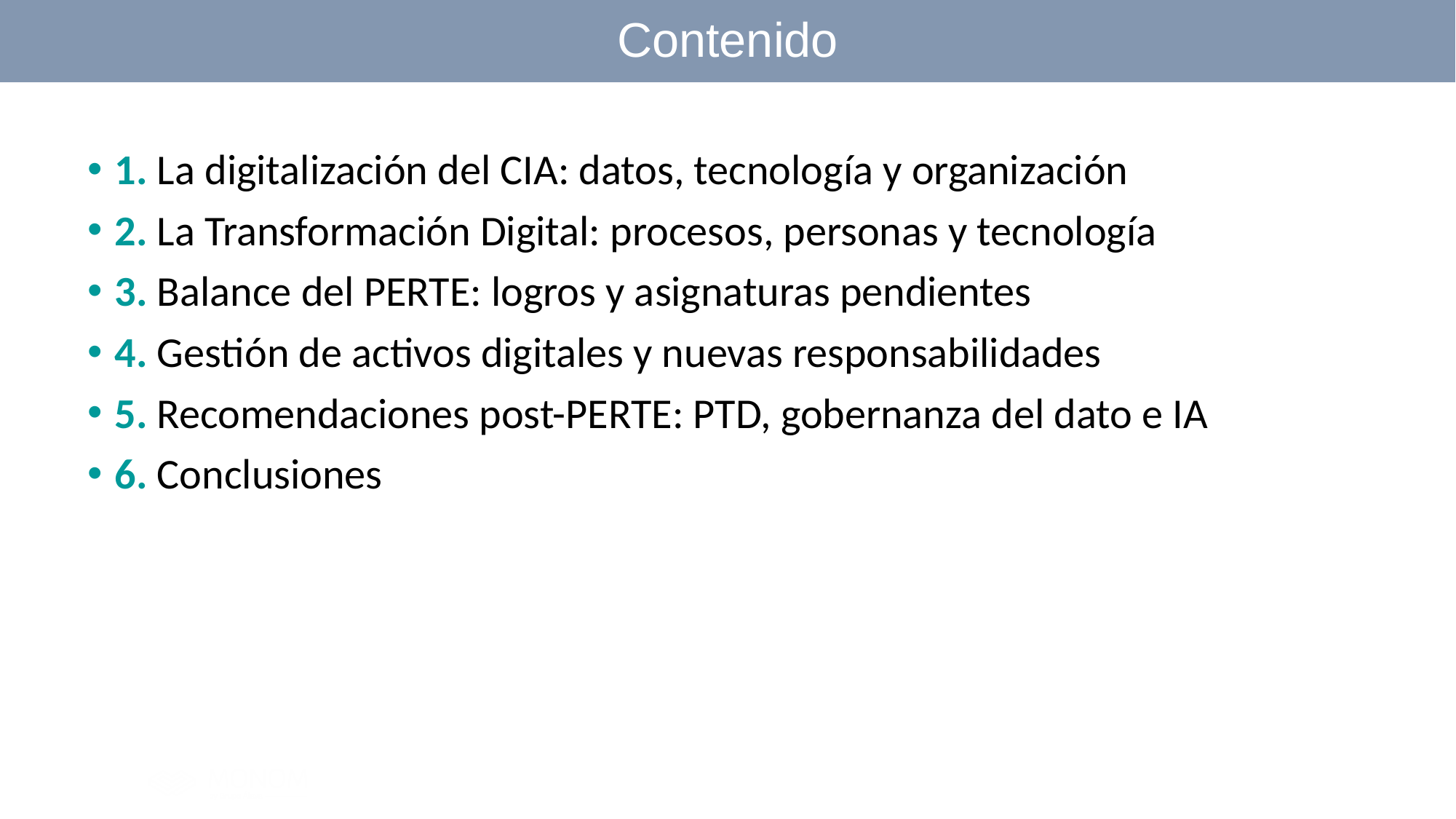

Contenido
1. La digitalización del CIA: datos, tecnología y organización
2. La Transformación Digital: procesos, personas y tecnología
3. Balance del PERTE: logros y asignaturas pendientes
4. Gestión de activos digitales y nuevas responsabilidades
5. Recomendaciones post-PERTE: PTD, gobernanza del dato e IA
6. Conclusiones